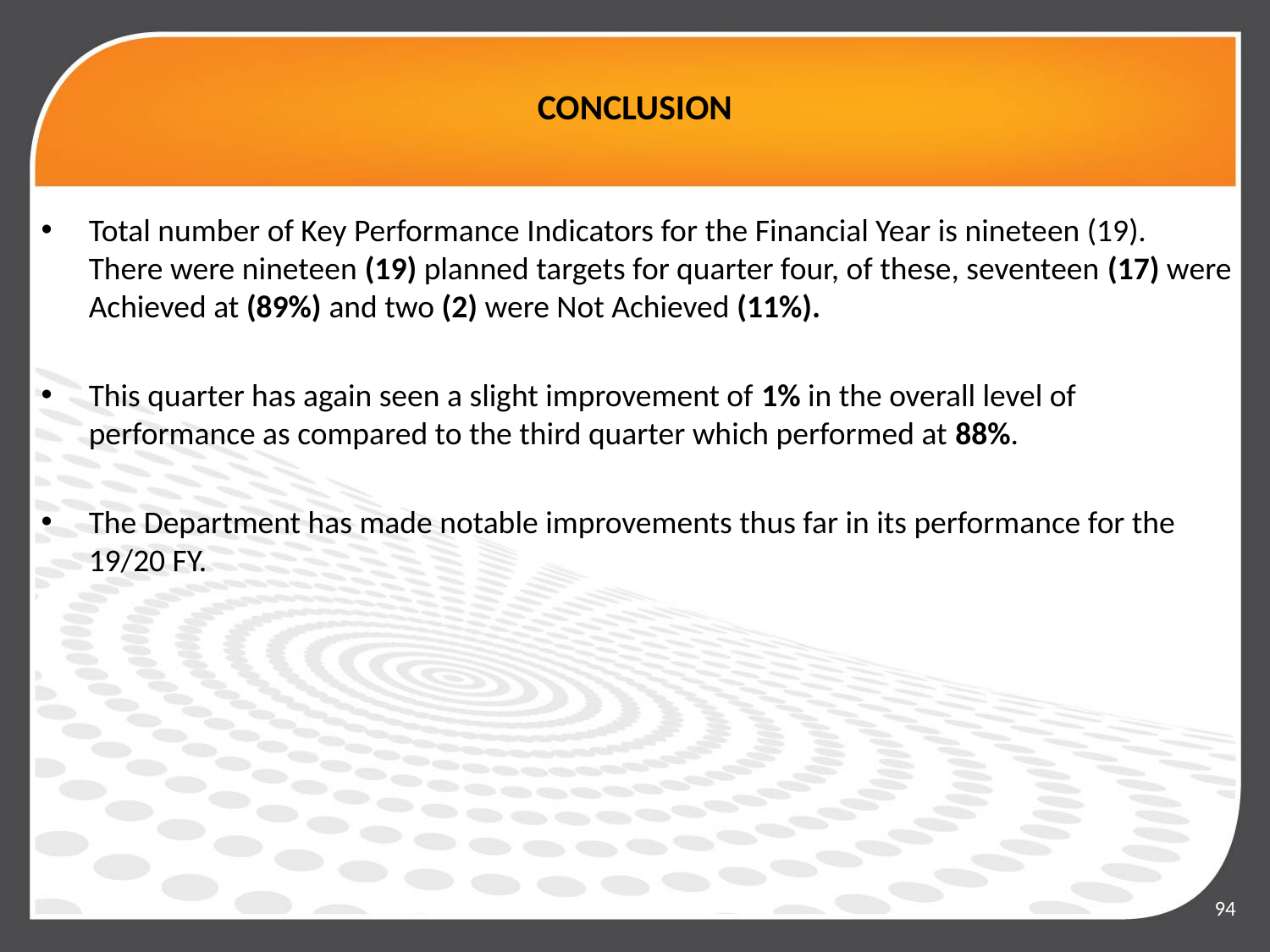

# CONCLUSION

Total number of Key Performance Indicators for the Financial Year is nineteen (19).  There were nineteen (19) planned targets for quarter four, of these, seventeen (17) were Achieved at (89%) and two (2) were Not Achieved (11%).

This quarter has again seen a slight improvement of 1% in the overall level of performance as compared to the third quarter which performed at 88%.

The Department has made notable improvements thus far in its performance for the 19/20 FY.

94